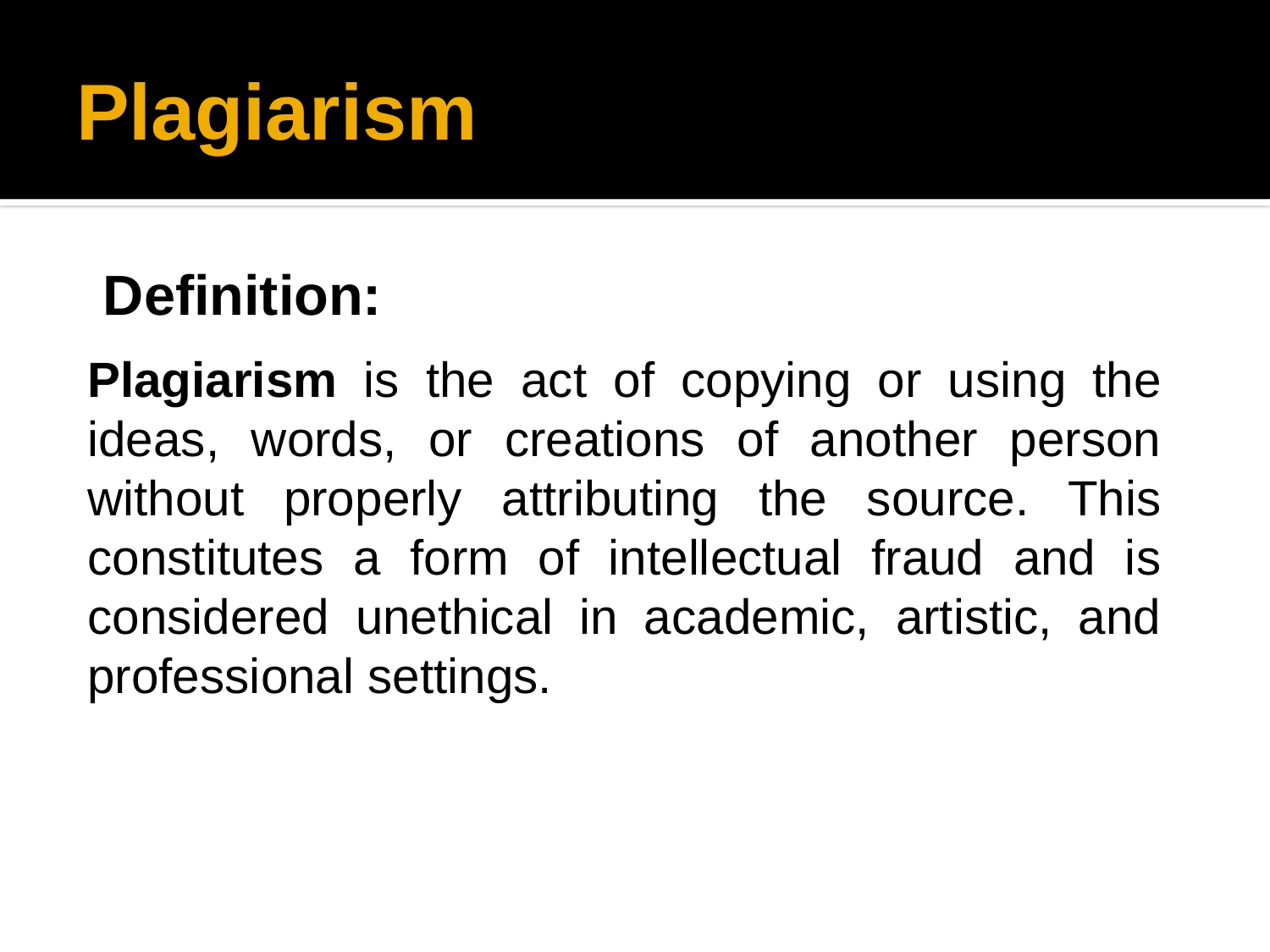

# Plagiarism
 Definition:
Plagiarism is the act of copying or using the ideas, words, or creations of another person without properly attributing the source. This constitutes a form of intellectual fraud and is considered unethical in academic, artistic, and professional settings.